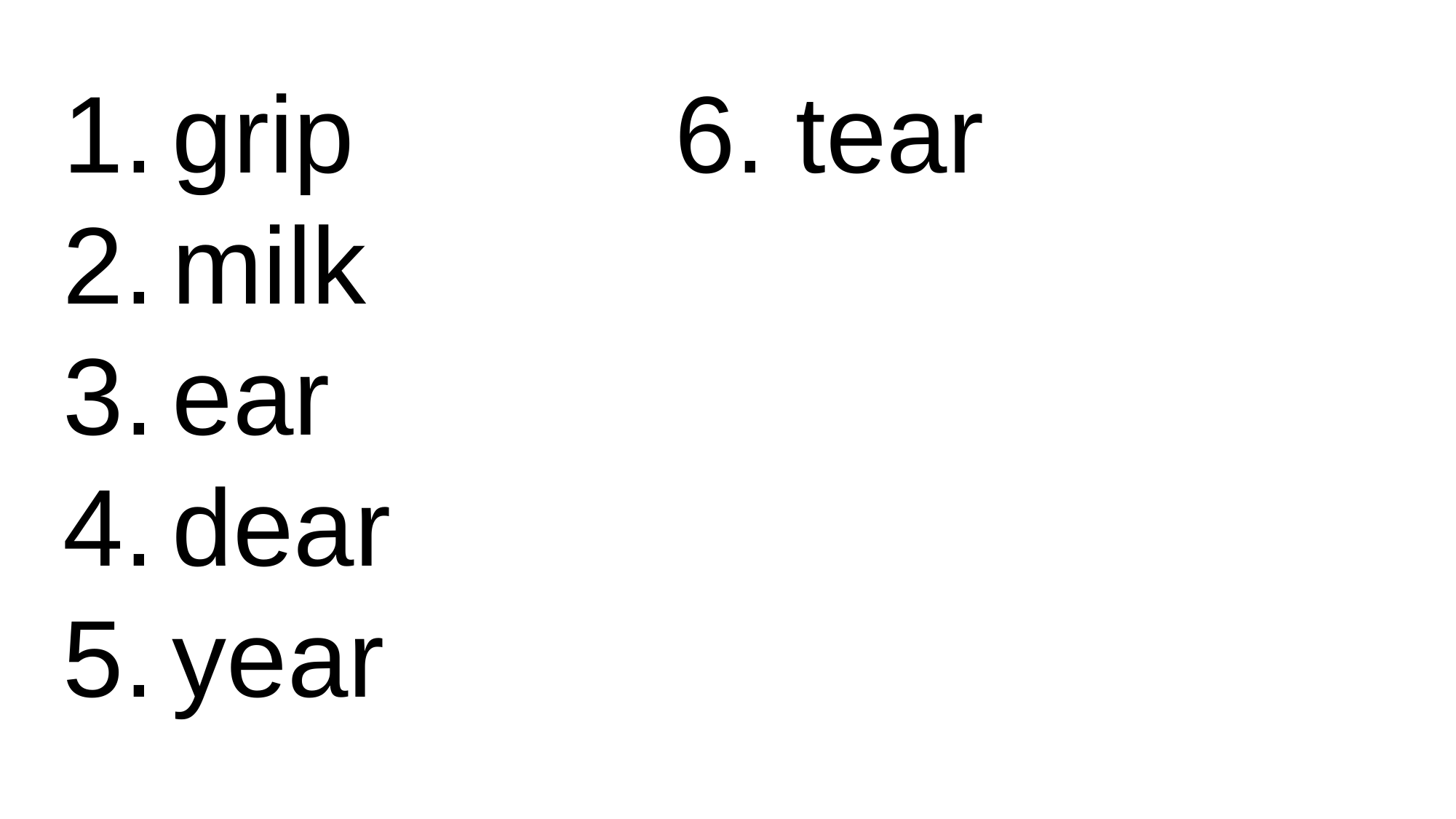

6. tear
grip
milk
ear
dear
year